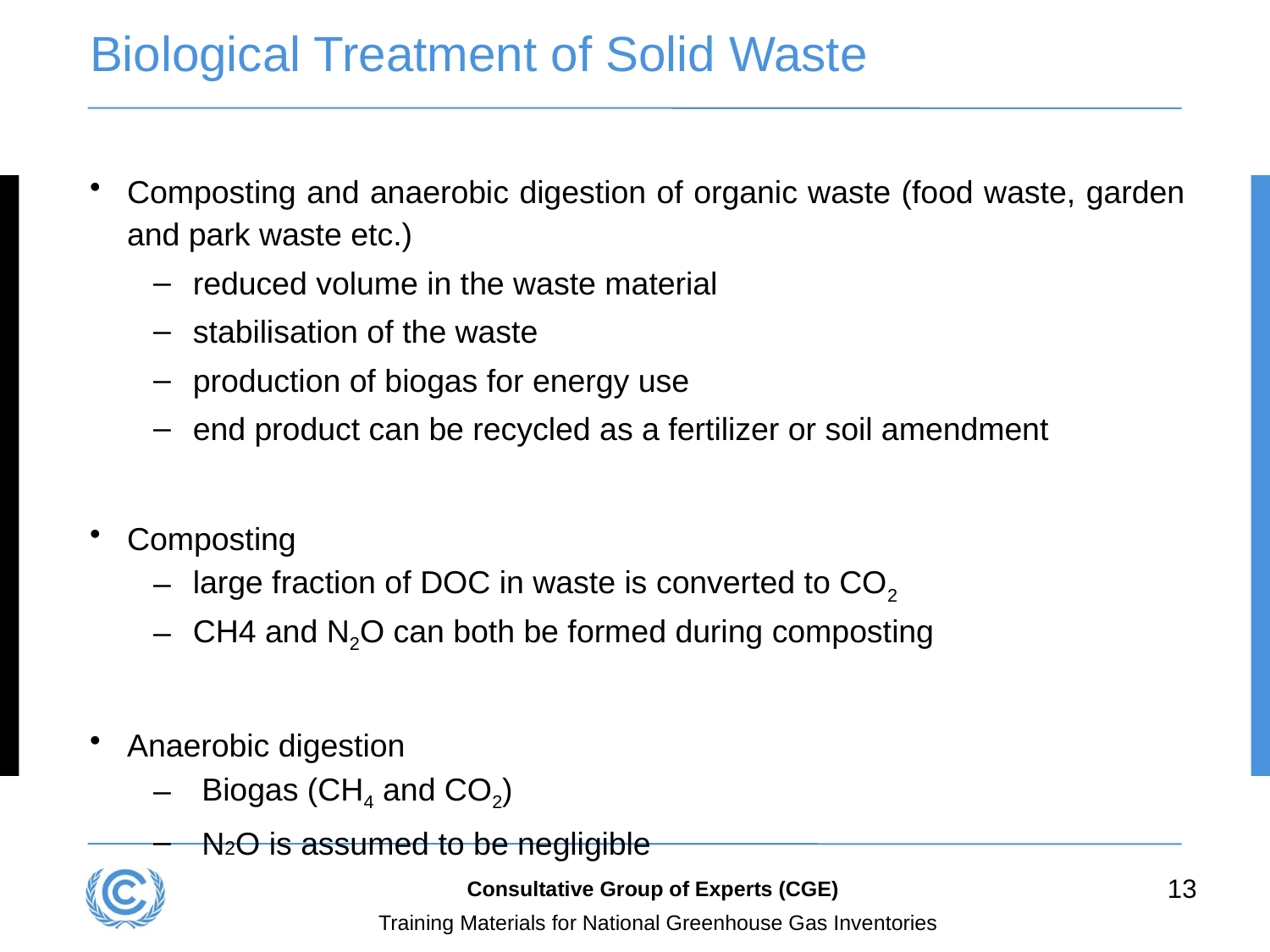

# Biological Treatment of Solid Waste
Composting and anaerobic digestion of organic waste (food waste, garden and park waste etc.)
reduced volume in the waste material
stabilisation of the waste
production of biogas for energy use
end product can be recycled as a fertilizer or soil amendment

Composting
large fraction of DOC in waste is converted to CO2
CH4 and N2O can both be formed during composting

Anaerobic digestion
 Biogas (CH4 and CO2)
 N2O is assumed to be negligible

13
Consultative Group of Experts (CGE)
Training Materials for National Greenhouse Gas Inventories